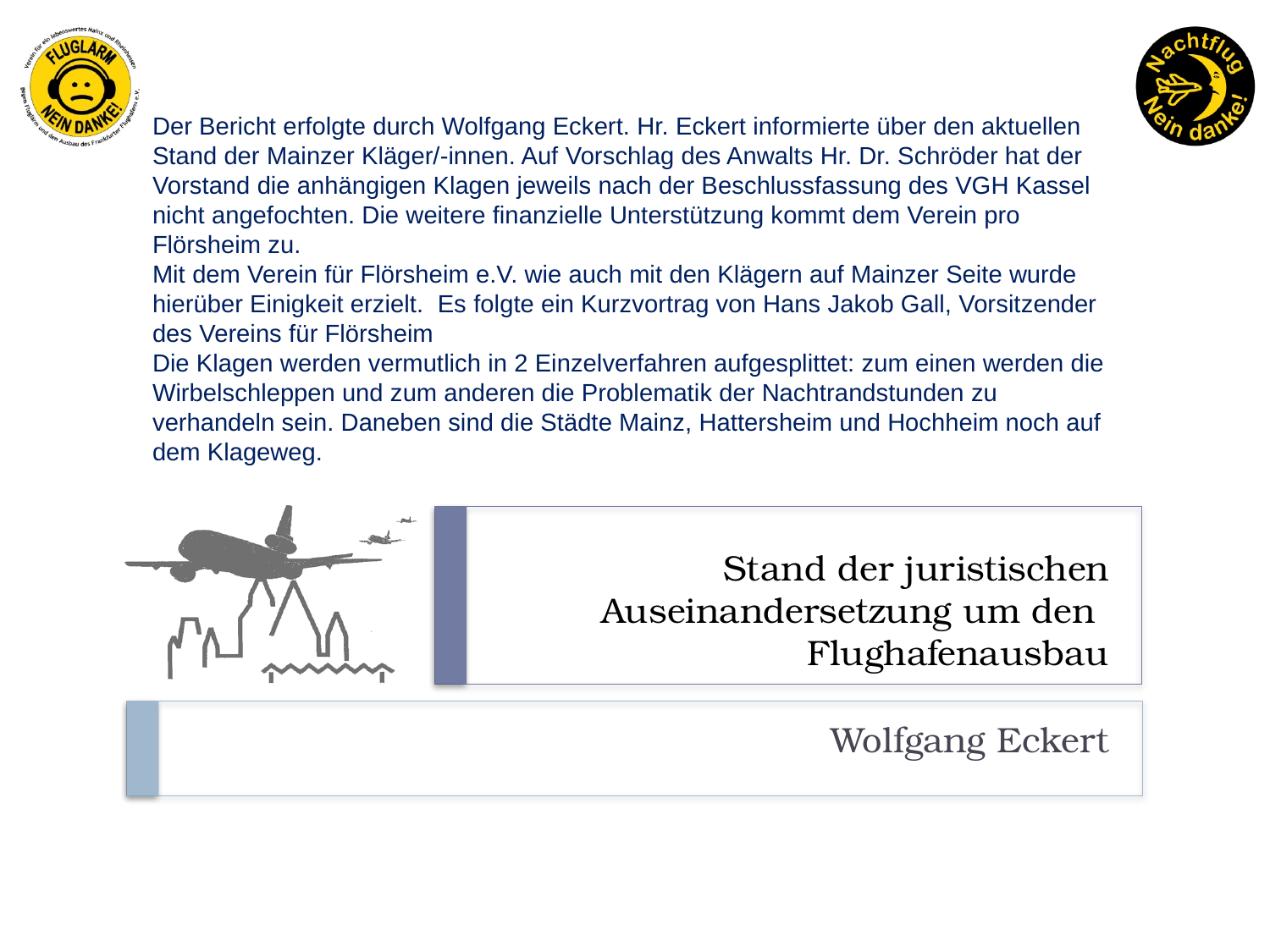

Der Bericht erfolgte durch Wolfgang Eckert. Hr. Eckert informierte über den aktuellen Stand der Mainzer Kläger/-innen. Auf Vorschlag des Anwalts Hr. Dr. Schröder hat der Vorstand die anhängigen Klagen jeweils nach der Beschlussfassung des VGH Kassel nicht angefochten. Die weitere finanzielle Unterstützung kommt dem Verein pro Flörsheim zu.
Mit dem Verein für Flörsheim e.V. wie auch mit den Klägern auf Mainzer Seite wurde hierüber Einigkeit erzielt.  Es folgte ein Kurzvortrag von Hans Jakob Gall, Vorsitzender des Vereins für Flörsheim
Die Klagen werden vermutlich in 2 Einzelverfahren aufgesplittet: zum einen werden die Wirbelschleppen und zum anderen die Problematik der Nachtrandstunden zu verhandeln sein. Daneben sind die Städte Mainz, Hattersheim und Hochheim noch auf dem Klageweg.
# Stand der juristischen Auseinandersetzung um den 			Flughafenausbau
Wolfgang Eckert